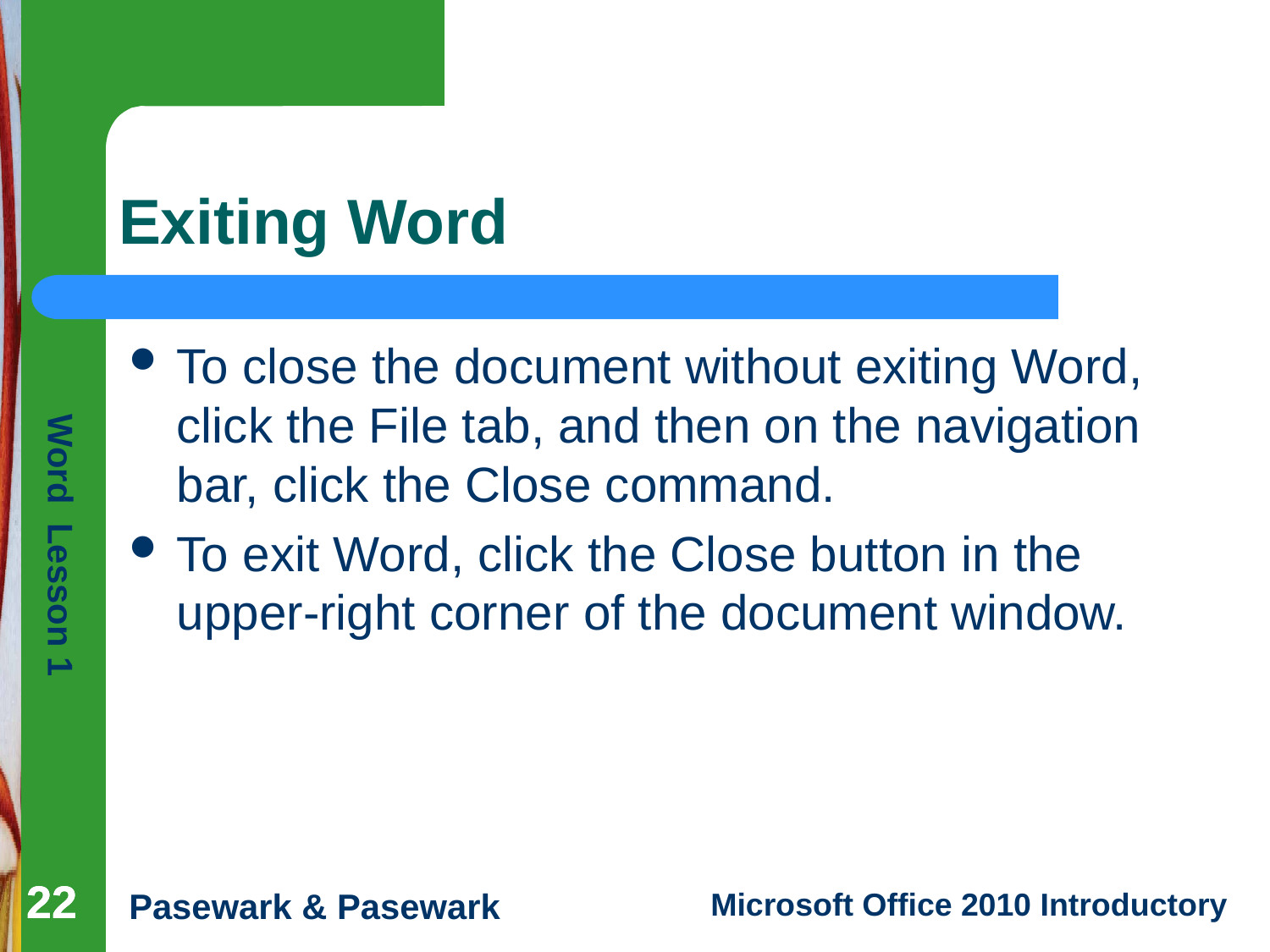

# Exiting Word
To close the document without exiting Word, click the File tab, and then on the navigation bar, click the Close command.
To exit Word, click the Close button in the upper-right corner of the document window.
22
22
22